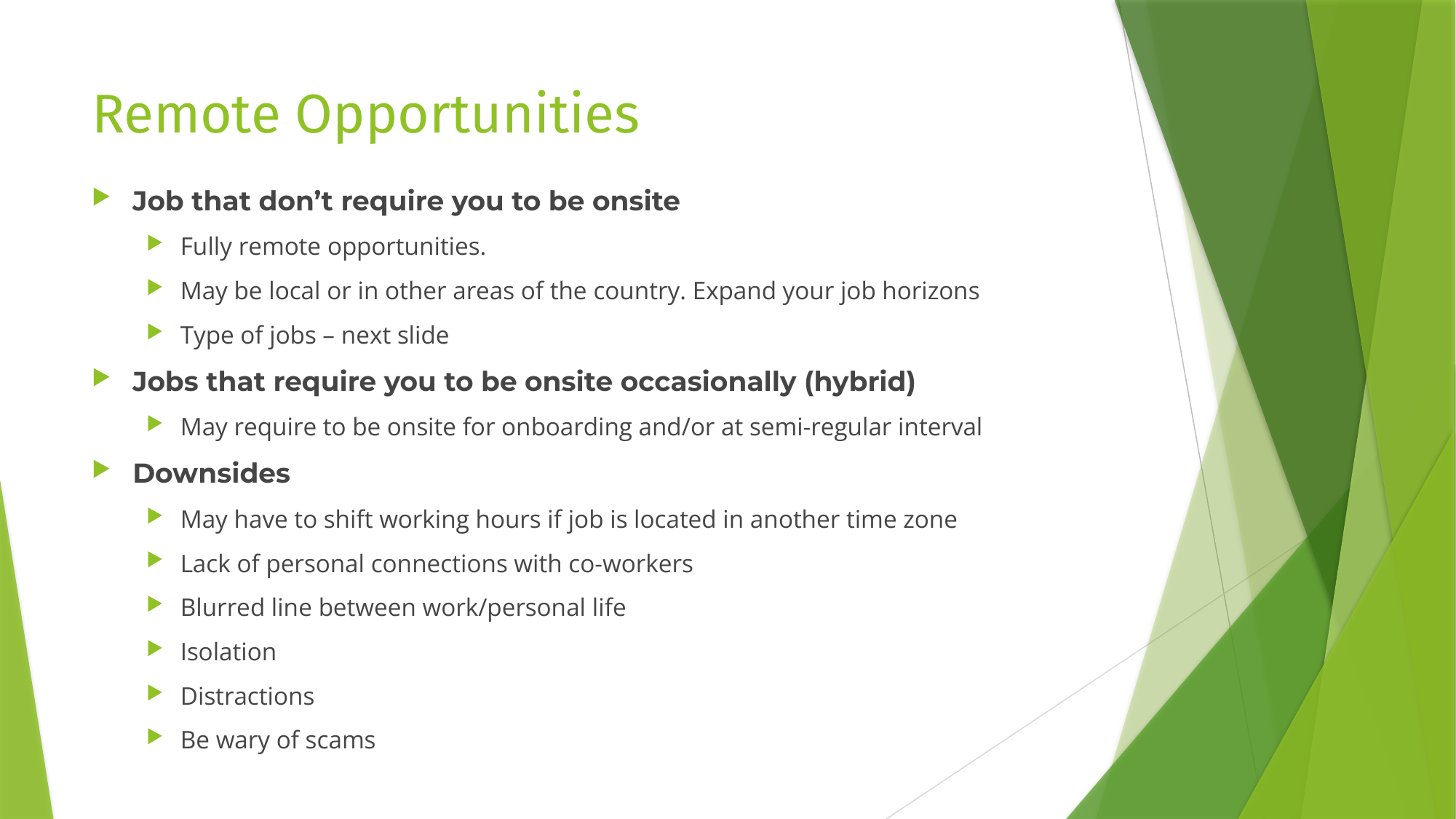

# Remote Opportunities
Job that don’t require you to be onsite
Fully remote opportunities.
May be local or in other areas of the country. Expand your job horizons
Type of jobs – next slide
Jobs that require you to be onsite occasionally (hybrid)
May require to be onsite for onboarding and/or at semi-regular interval
Downsides
May have to shift working hours if job is located in another time zone
Lack of personal connections with co-workers
Blurred line between work/personal life
Isolation
Distractions
Be wary of scams